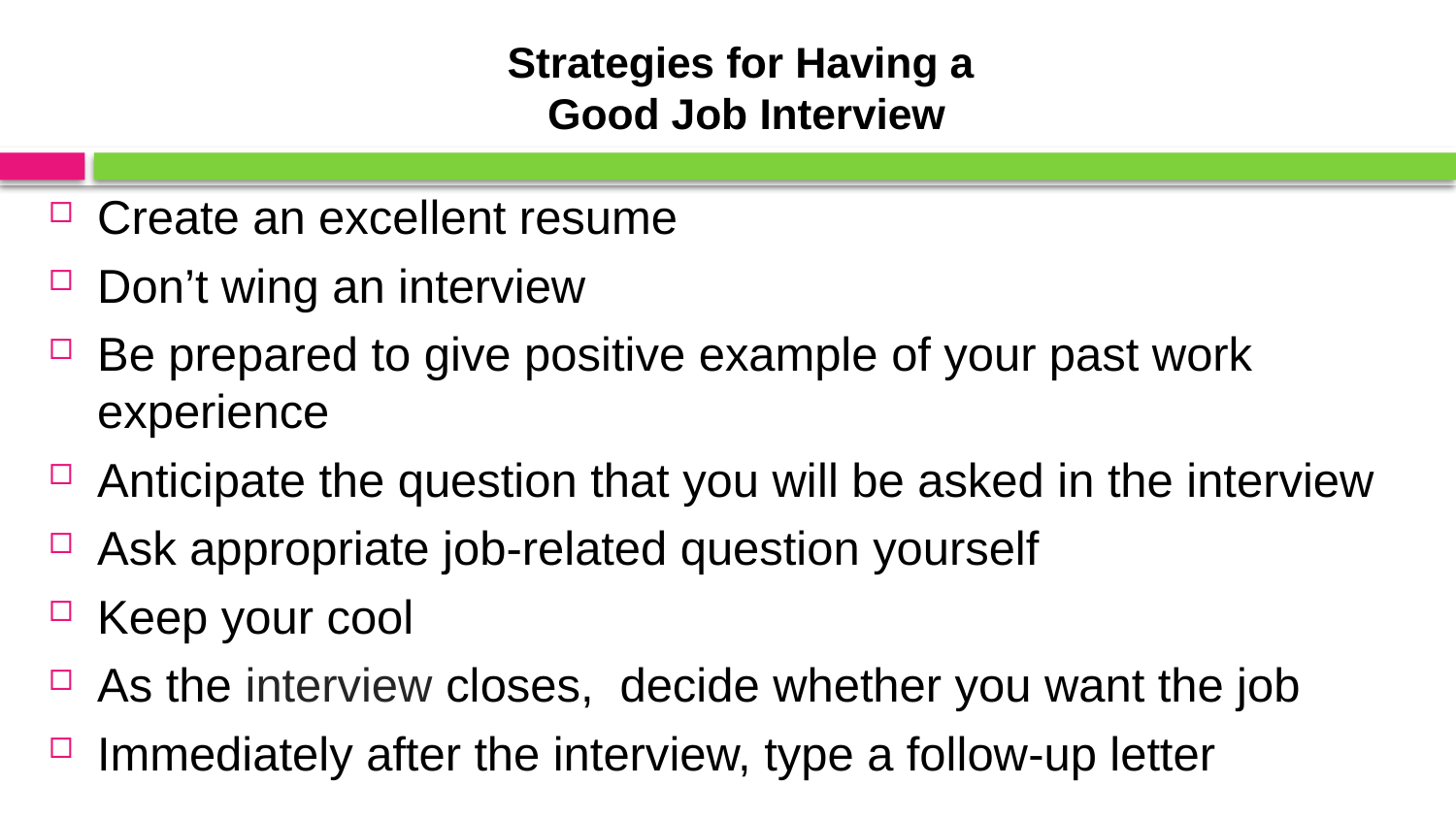

# Strategies for Having a Good Job Interview
Create an excellent resume
Don’t wing an interview
Be prepared to give positive example of your past work experience
Anticipate the question that you will be asked in the interview
Ask appropriate job-related question yourself
Keep your cool
As the interview closes,  decide whether you want the job
Immediately after the interview, type a follow-up letter